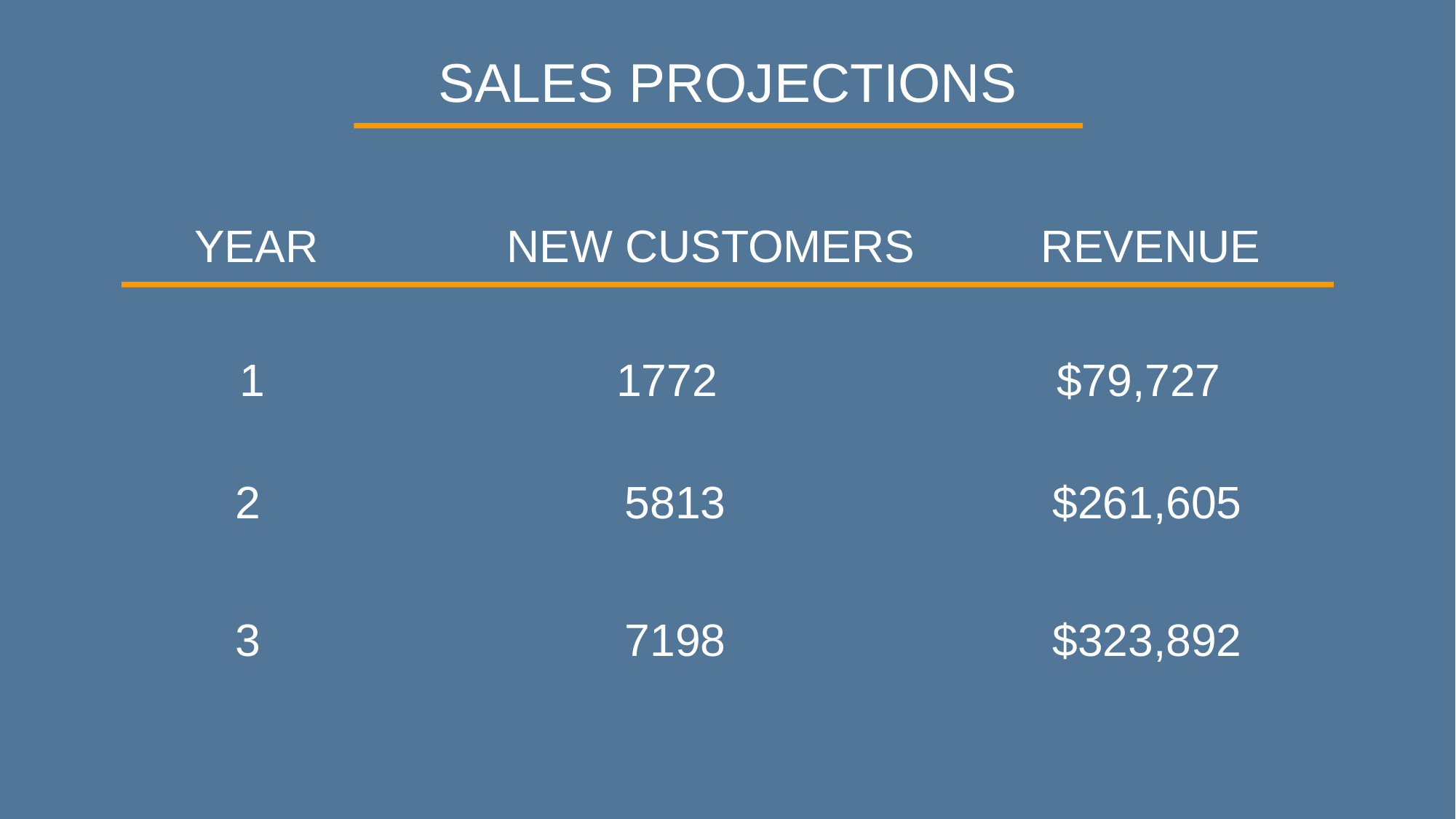

SALES PROJECTIONS

YEAR               NEW CUSTOMERS          REVENUE

1                            1772                           $79,727
2                             5813                          $261,605
3                             7198                          $323,892